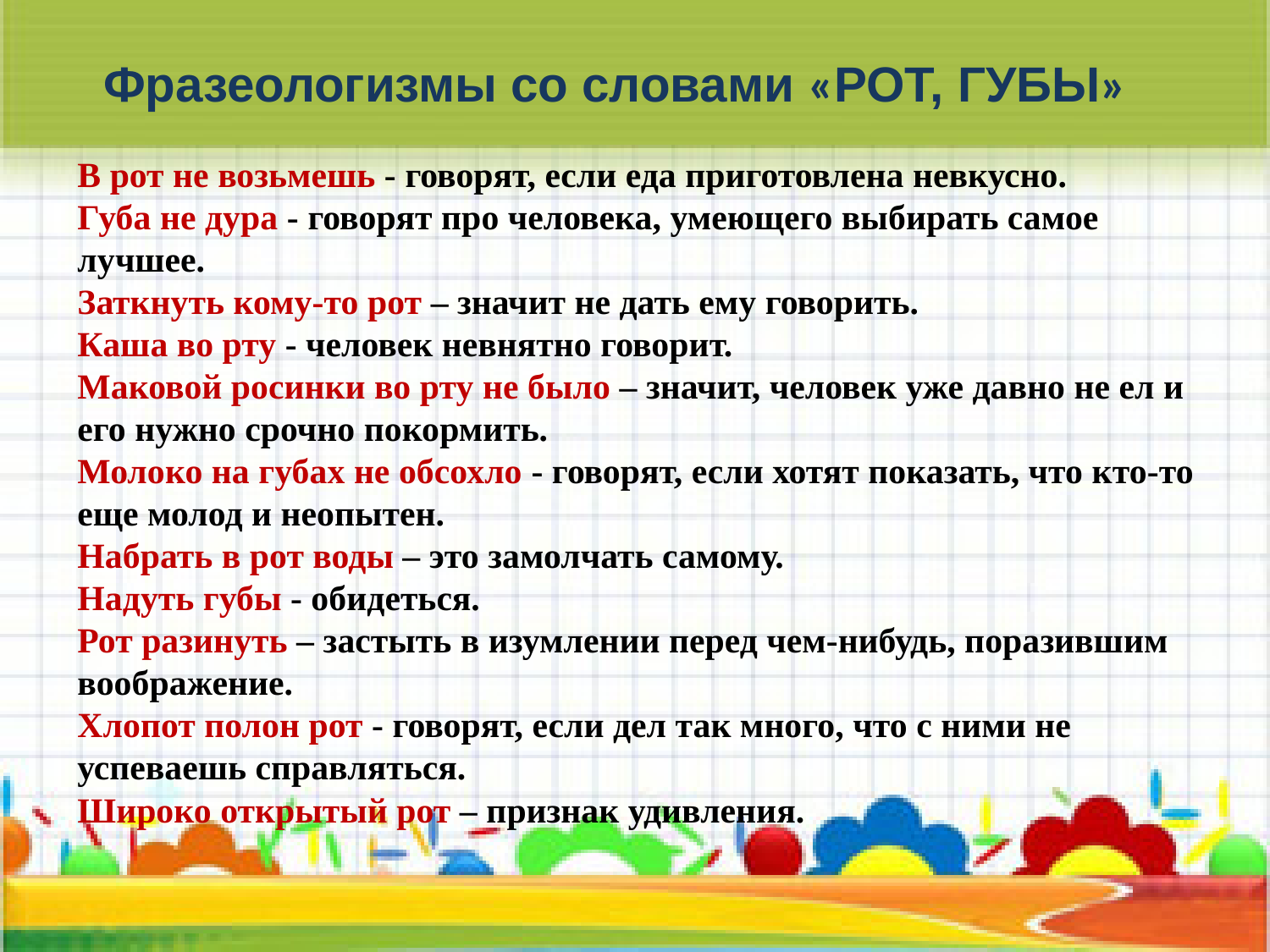

Фразеологизмы со словами «РОТ, ГУБЫ»
В рот не возьмешь - говорят, если еда приготовлена невкусно.
Губа не дура - говорят про человека, умеющего выбирать самое лучшее.
Заткнуть кому-то рот – значит не дать ему говорить. 
Каша во рту - человек невнятно говорит.
Маковой росинки во рту не было – значит, человек уже давно не ел и его нужно срочно покормить.
Молоко на губах не обсохло - говорят, если хотят показать, что кто-то еще молод и неопытен.
Набрать в рот воды – это замолчать самому.
Надуть губы - обидеться.
Рот разинуть – застыть в изумлении перед чем-нибудь, поразившим воображение.
Хлопот полон рот - говорят, если дел так много, что с ними не успеваешь справляться.
Широко открытый рот – признак удивления.